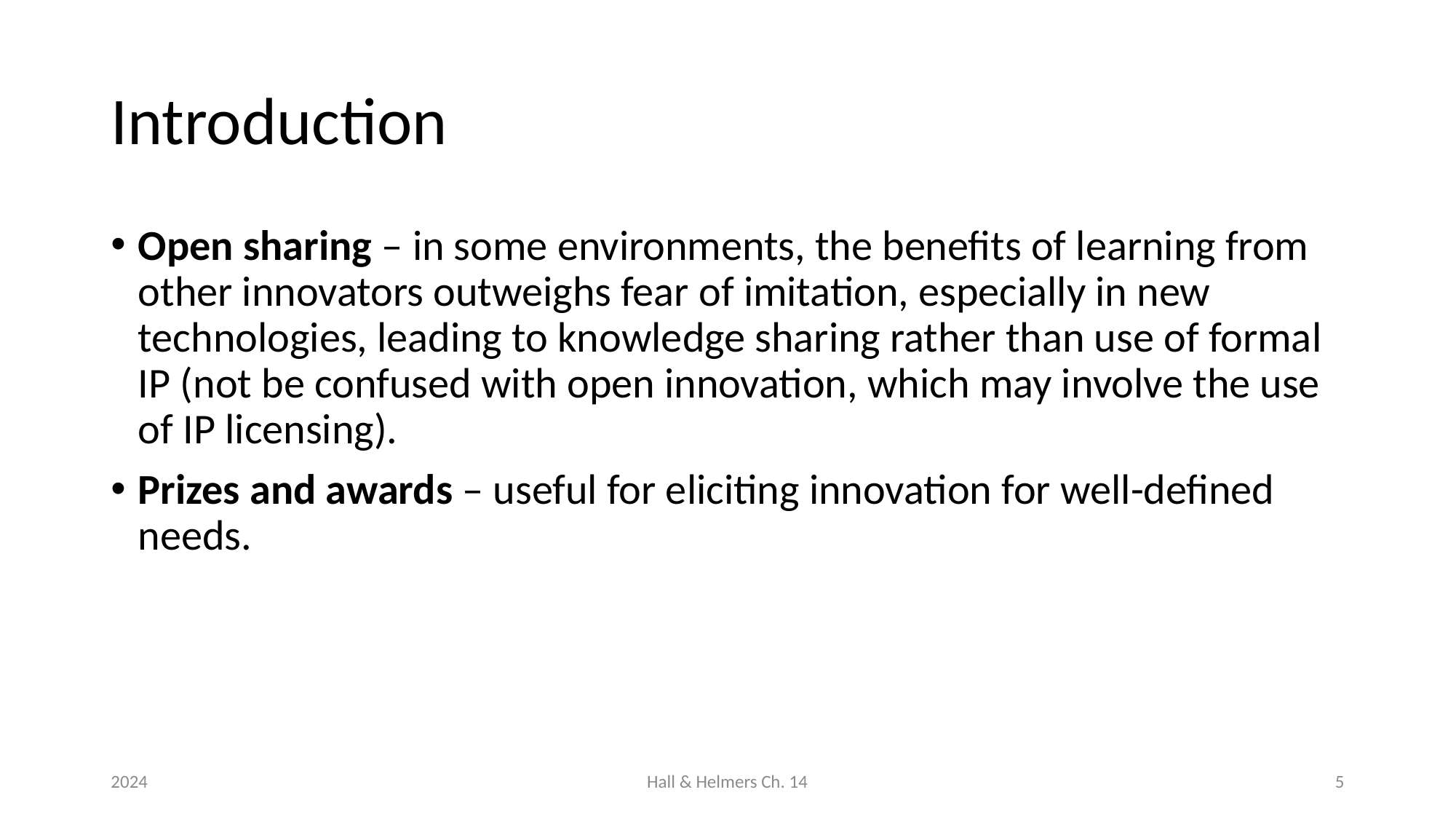

# Introduction
Open sharing – in some environments, the benefits of learning from other innovators outweighs fear of imitation, especially in new technologies, leading to knowledge sharing rather than use of formal IP (not be confused with open innovation, which may involve the use of IP licensing).
Prizes and awards – useful for eliciting innovation for well-defined needs.
2024
Hall & Helmers Ch. 14
5